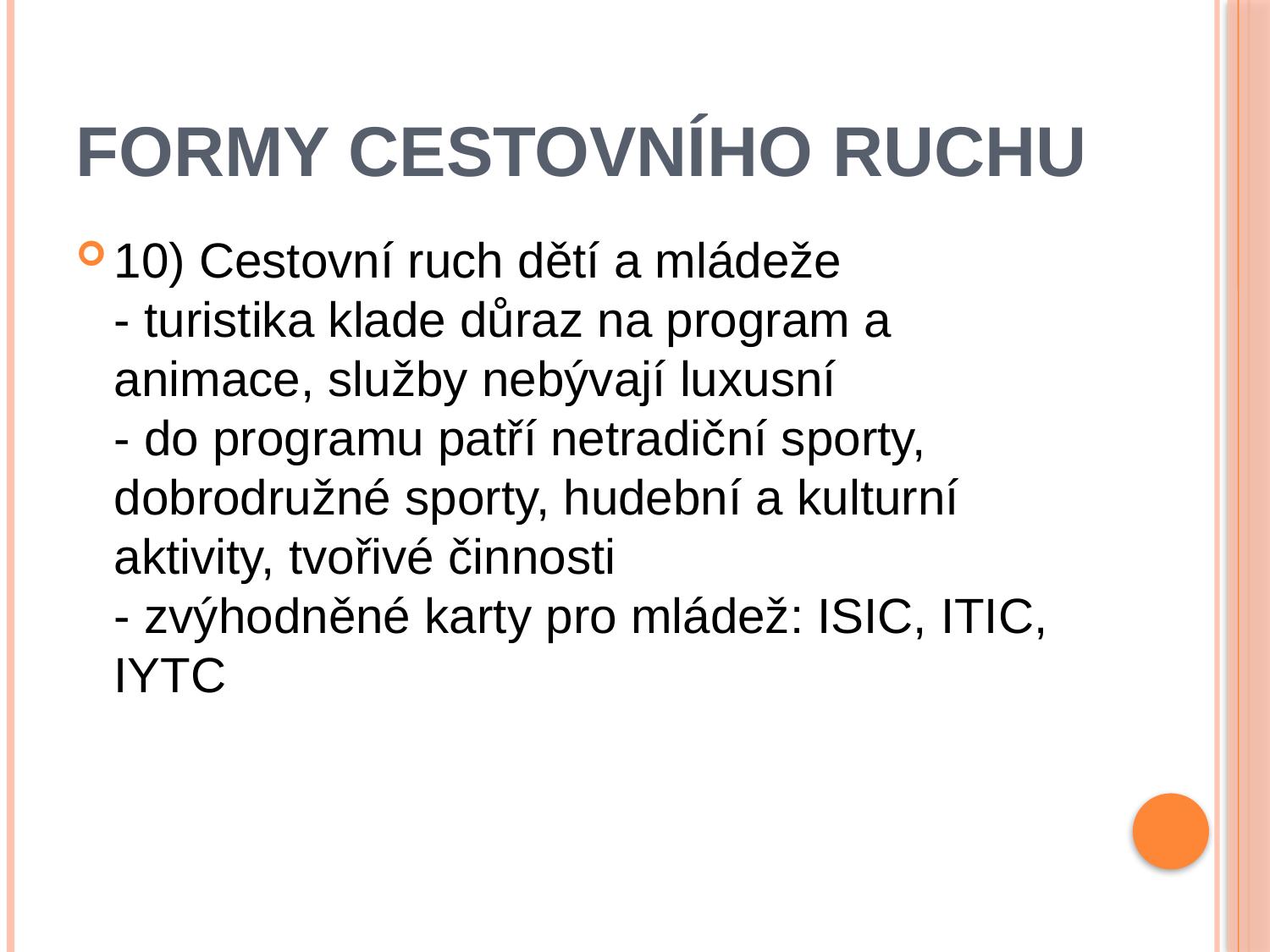

# Formy cestovního ruchu
10) Cestovní ruch dětí a mládeže
- turistika klade důraz na program a animace, služby nebývají luxusní
- do programu patří netradiční sporty, dobrodružné sporty, hudební a kulturní aktivity, tvořivé činnosti
- zvýhodněné karty pro mládež: ISIC, ITIC, IYTC